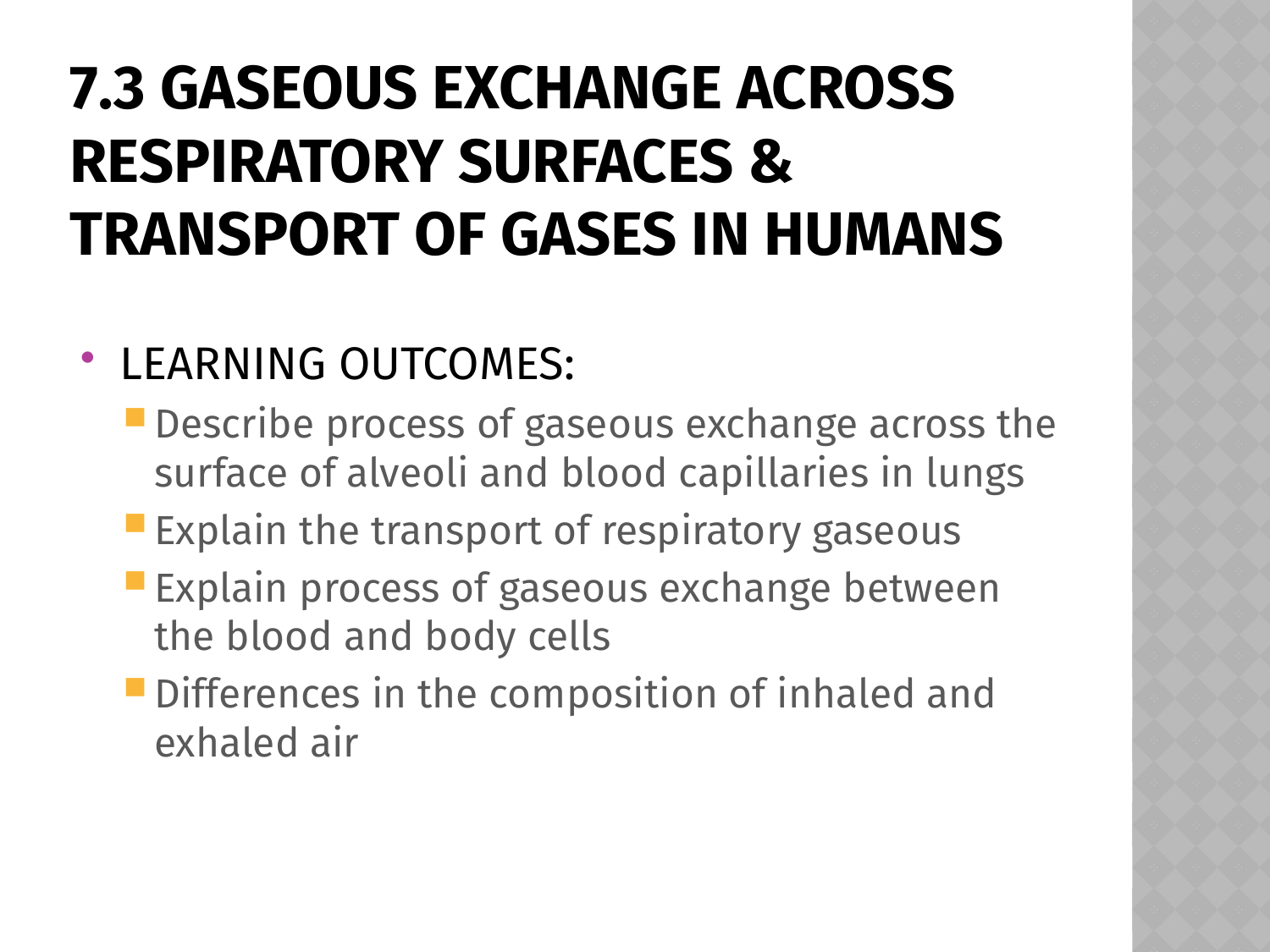

# 7.3 gaseous exchange across respiratory surfaces & transport of gases in humans
LEARNING OUTCOMES:
Describe process of gaseous exchange across the surface of alveoli and blood capillaries in lungs
Explain the transport of respiratory gaseous
Explain process of gaseous exchange between the blood and body cells
Differences in the composition of inhaled and exhaled air